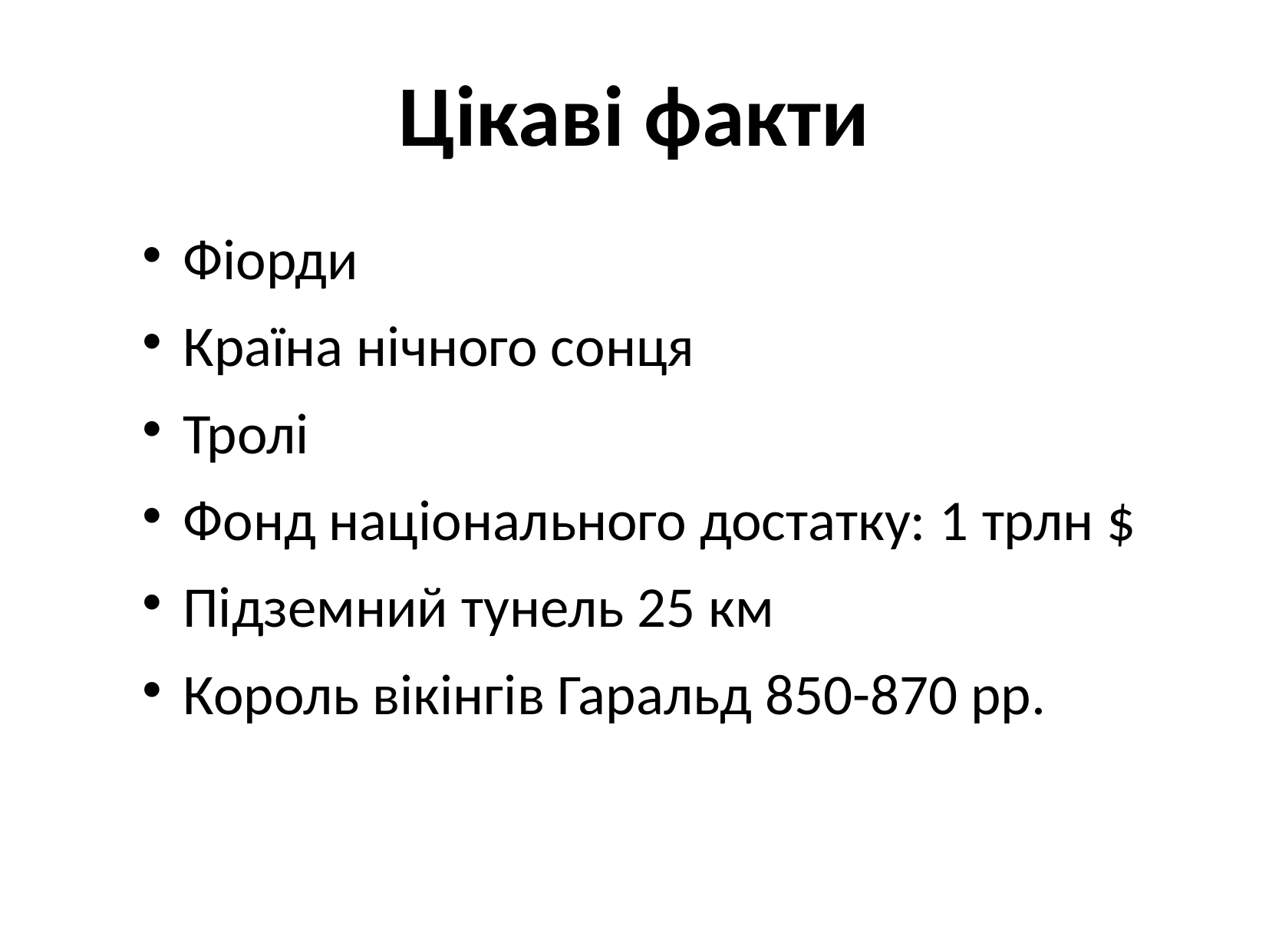

# Цікаві факти
Фіорди
Країна нічного сонця
Тролі
Фонд національного достатку: 1 трлн $
Підземний тунель 25 км
Король вікінгів Гаральд 850-870 рр.